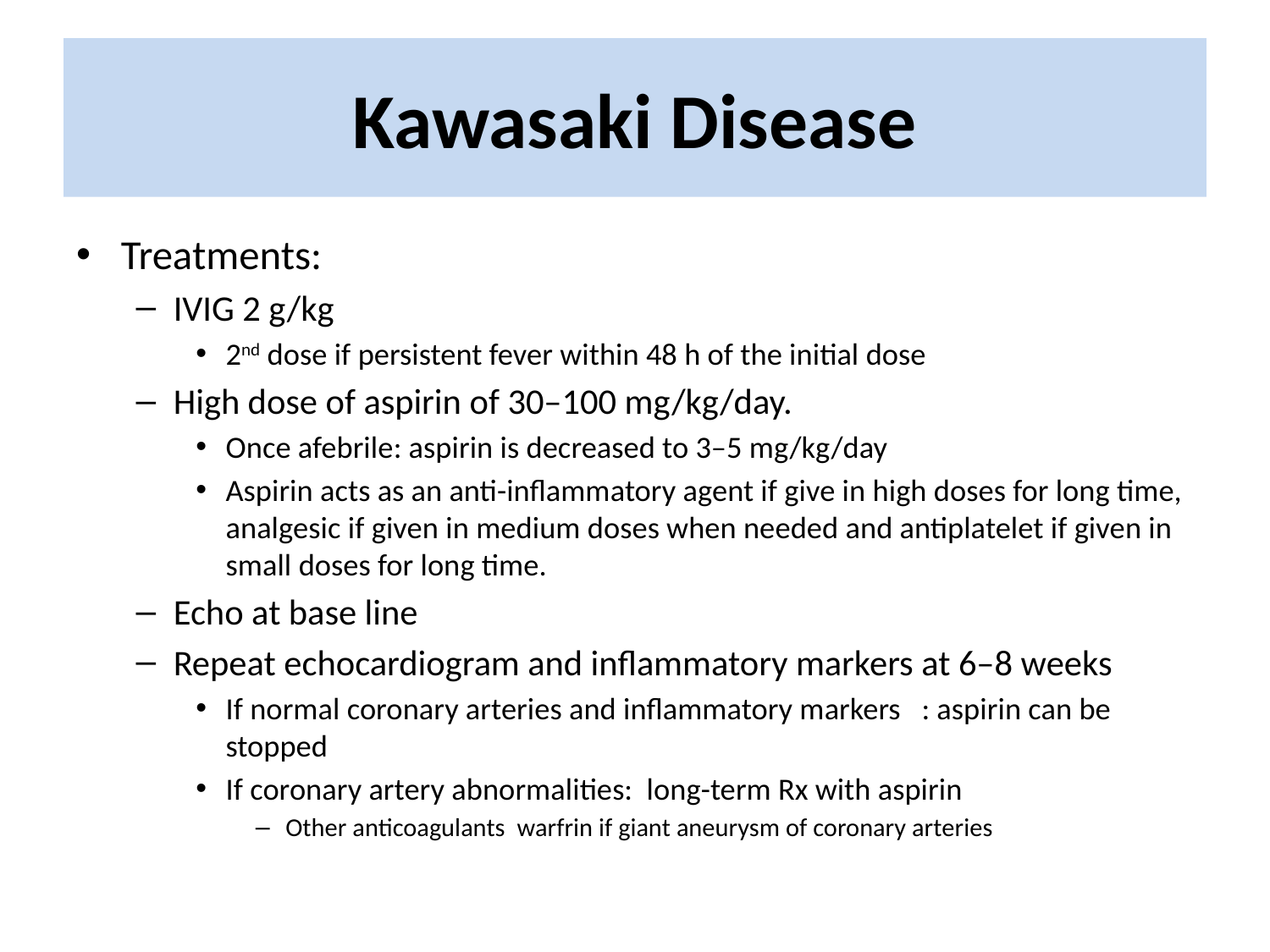

# Kawasaki Disease
Treatments:
IVIG 2 g/kg
2nd dose if persistent fever within 48 h of the initial dose
High dose of aspirin of 30–100 mg/kg/day.
Once afebrile: aspirin is decreased to 3–5 mg/kg/day
Aspirin acts as an anti-inflammatory agent if give in high doses for long time, analgesic if given in medium doses when needed and antiplatelet if given in small doses for long time.
Echo at base line
Repeat echocardiogram and inflammatory markers at 6–8 weeks
If normal coronary arteries and inflammatory markers   : aspirin can be stopped
If coronary artery abnormalities:  long-term Rx with aspirin
Other anticoagulants  warfrin if giant aneurysm of coronary arteries